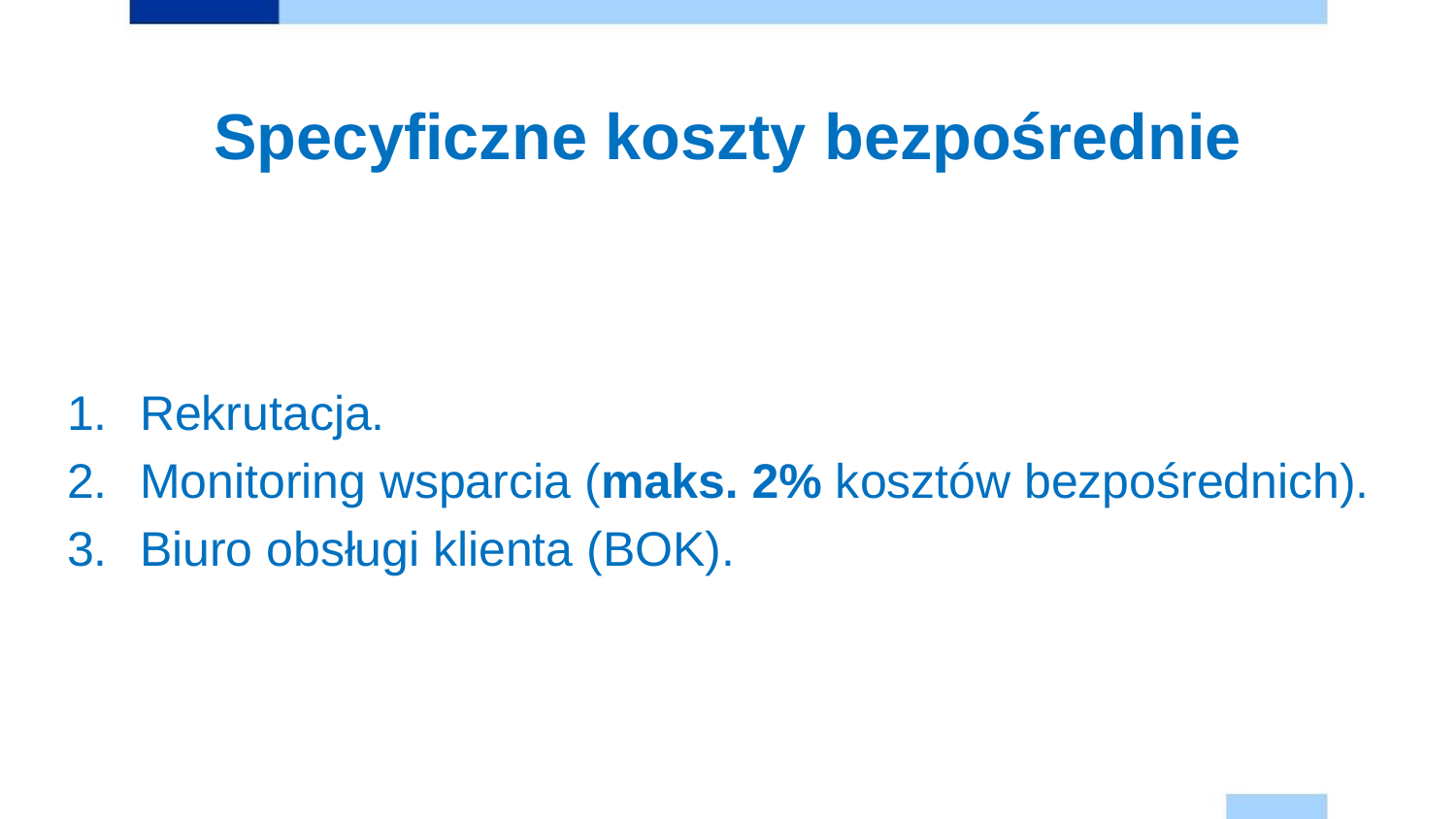

# Specyficzne koszty bezpośrednie
Rekrutacja.
Monitoring wsparcia (maks. 2% kosztów bezpośrednich).
Biuro obsługi klienta (BOK).